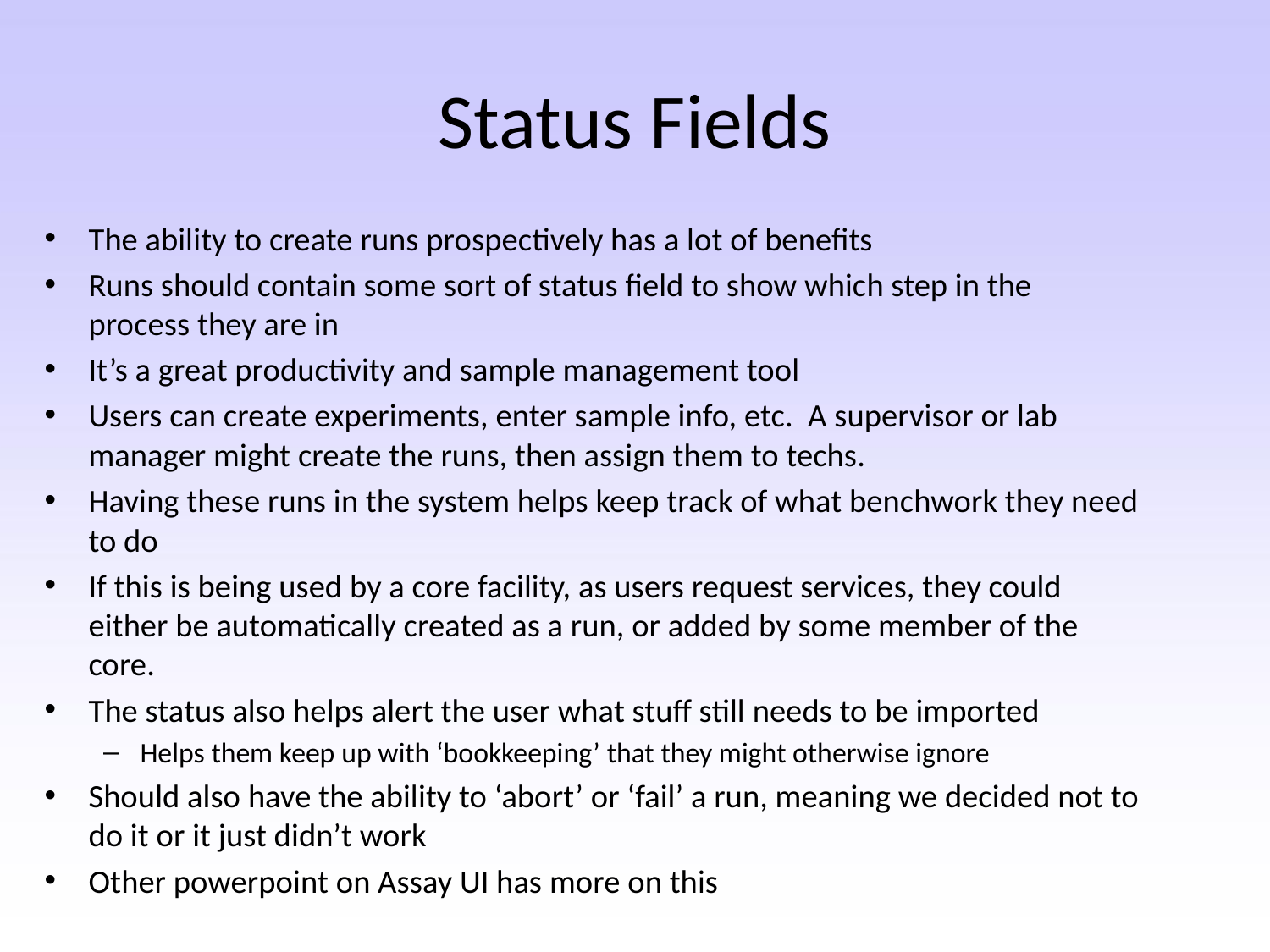

# Status Fields
The ability to create runs prospectively has a lot of benefits
Runs should contain some sort of status field to show which step in the process they are in
It’s a great productivity and sample management tool
Users can create experiments, enter sample info, etc.  A supervisor or lab manager might create the runs, then assign them to techs.
Having these runs in the system helps keep track of what benchwork they need to do
If this is being used by a core facility, as users request services, they could either be automatically created as a run, or added by some member of the core.
The status also helps alert the user what stuff still needs to be imported
Helps them keep up with ‘bookkeeping’ that they might otherwise ignore
Should also have the ability to ‘abort’ or ‘fail’ a run, meaning we decided not to do it or it just didn’t work
Other powerpoint on Assay UI has more on this